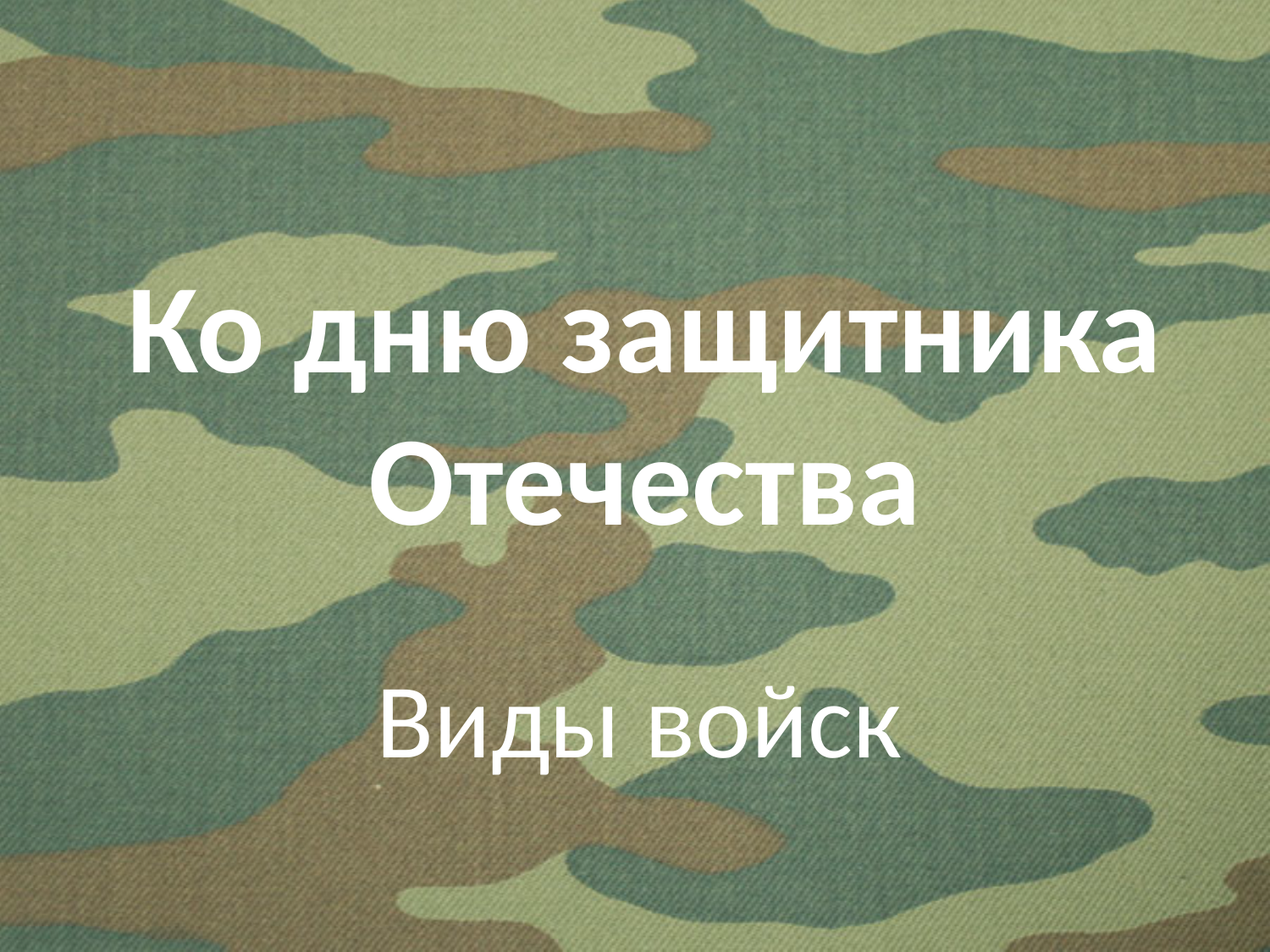

# Ко дню защитника Отечества
Виды войск